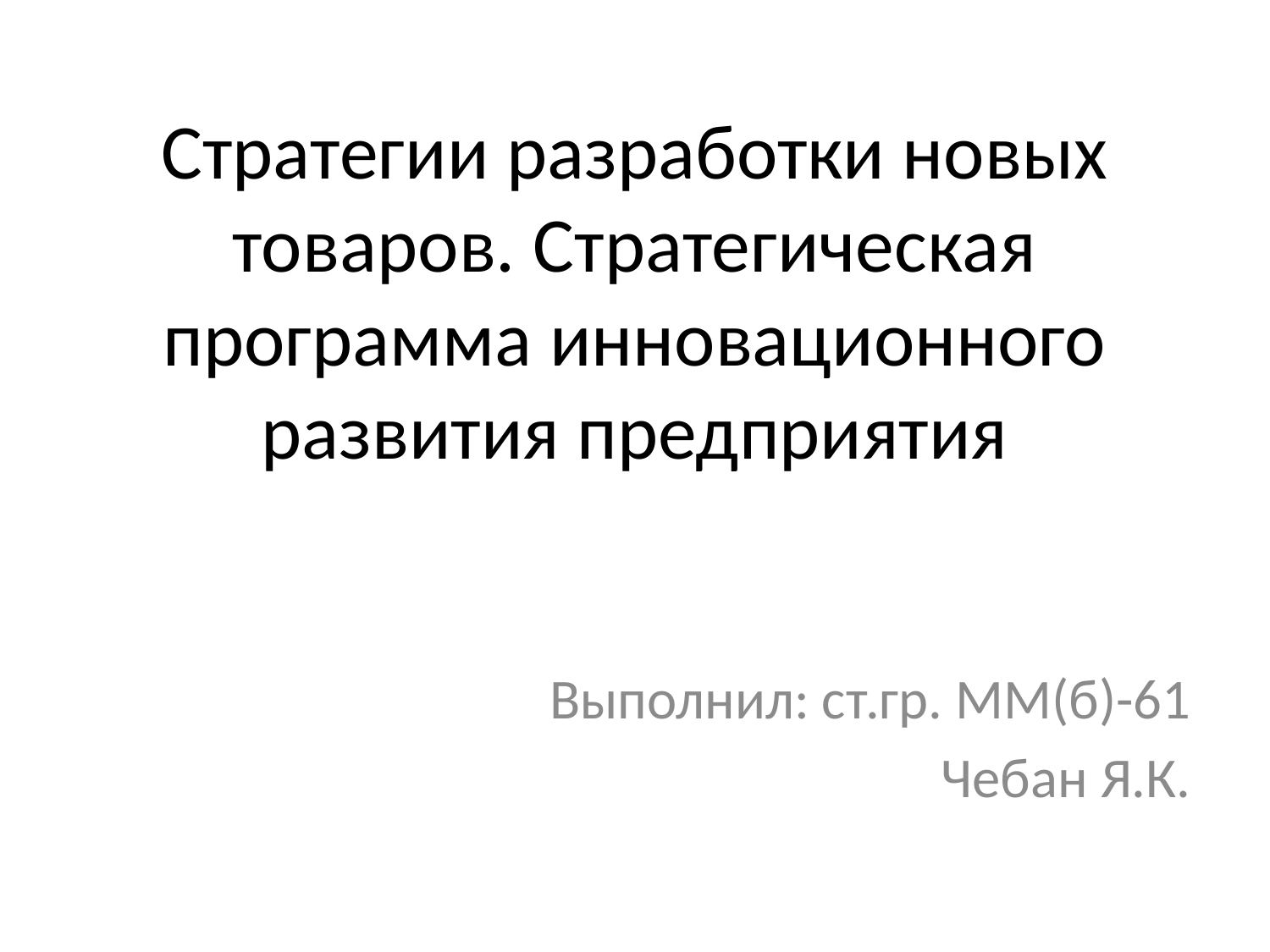

# Стратегии разработки новых товаров. Стратегическая программа инновационного развития предприятия
Выполнил: ст.гр. ММ(б)-61
Чебан Я.К.